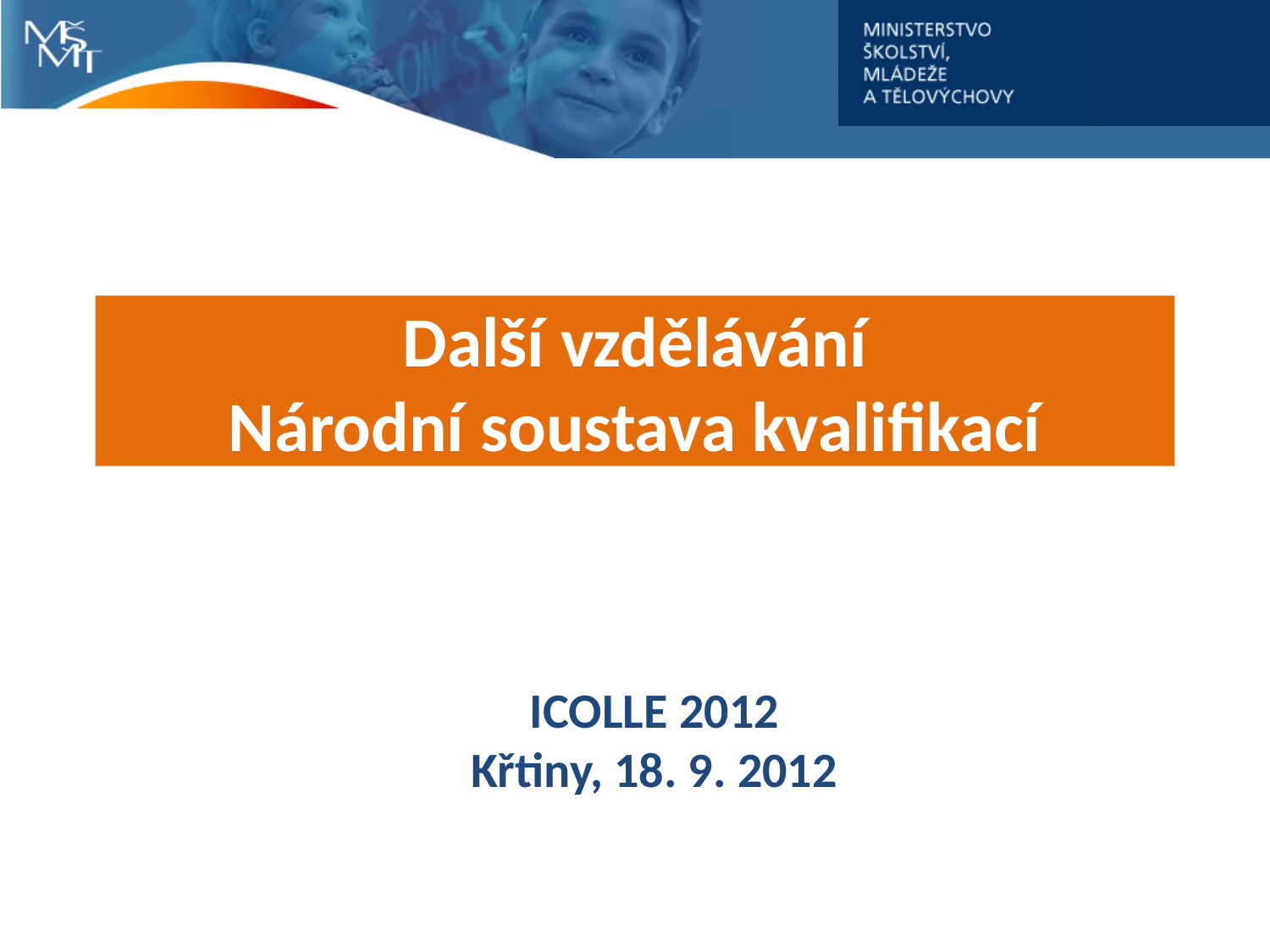

# Další vzdělávání Národní soustava kvalifikací
ICOLLE 2012
Křtiny, 18. 9. 2012